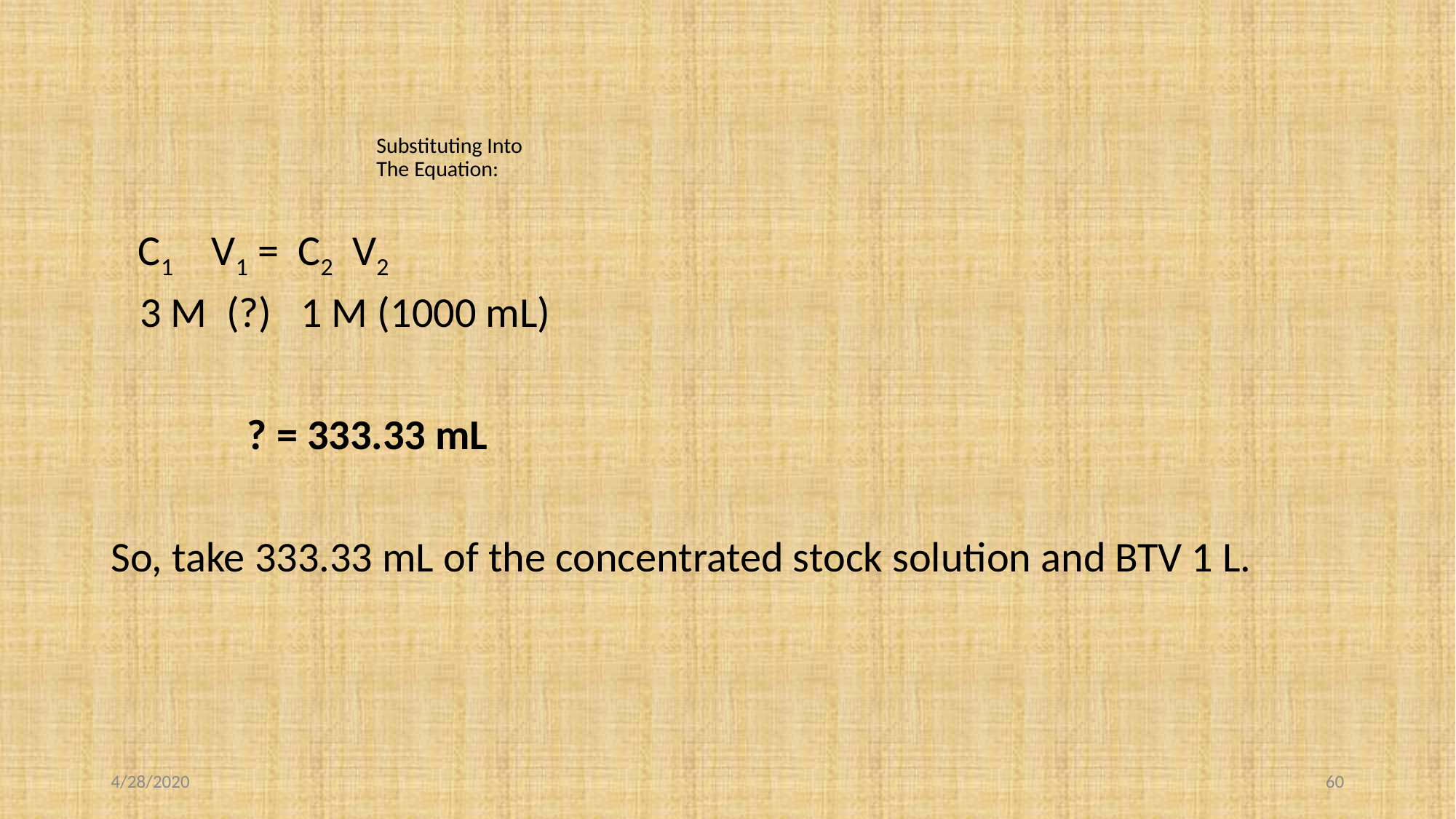

# Substituting Into The Equation:
	C1    V1 =  C2  V2
   3 M  (?)   1 M (1000 mL)

		? = 333.33 mL

So, take 333.33 mL of the concentrated stock solution and BTV 1 L.

4/28/2020
60